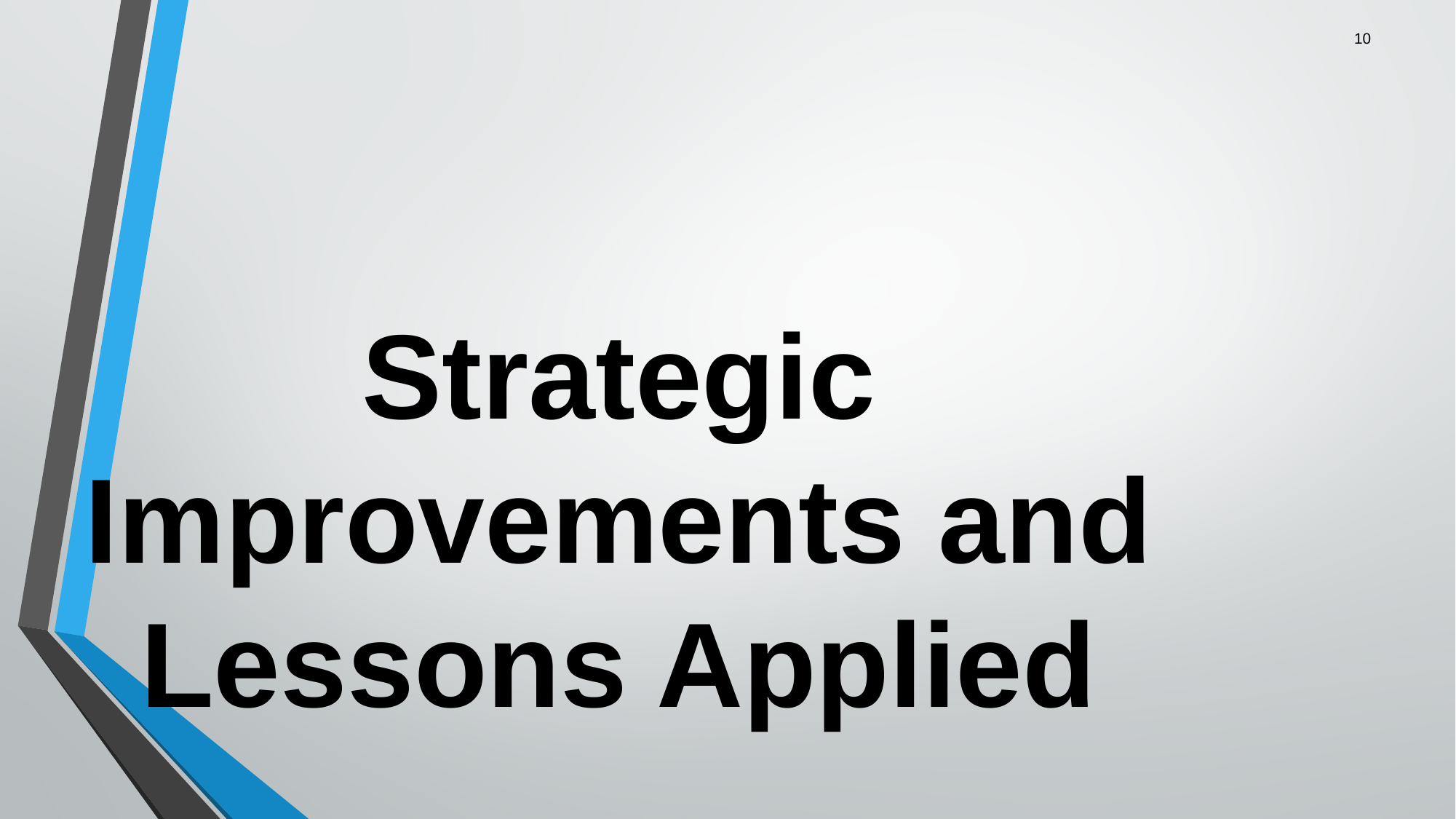

10
# Strategic Improvements and Lessons Applied